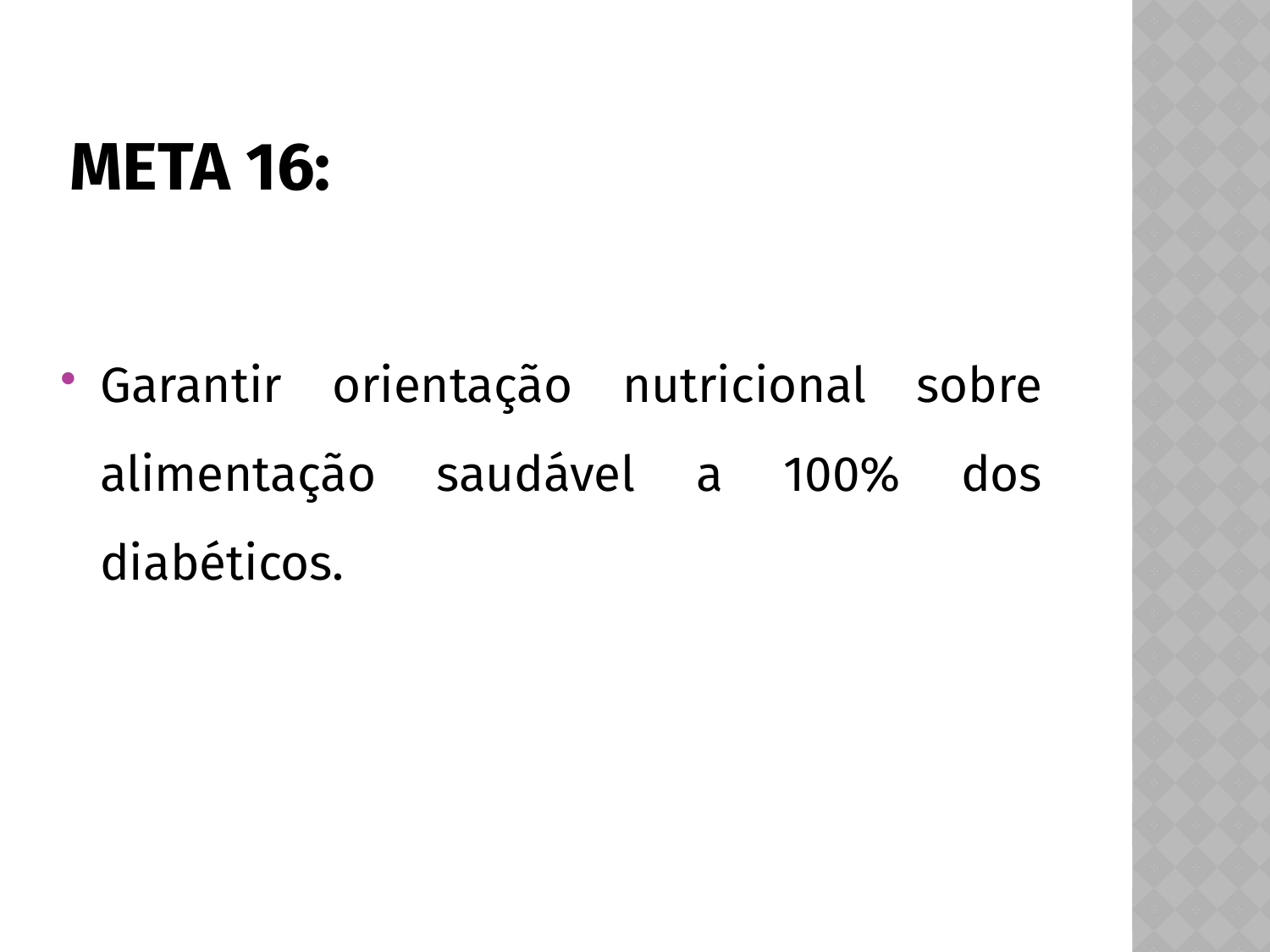

# Meta 16:
Garantir orientação nutricional sobre alimentação saudável a 100% dos diabéticos.